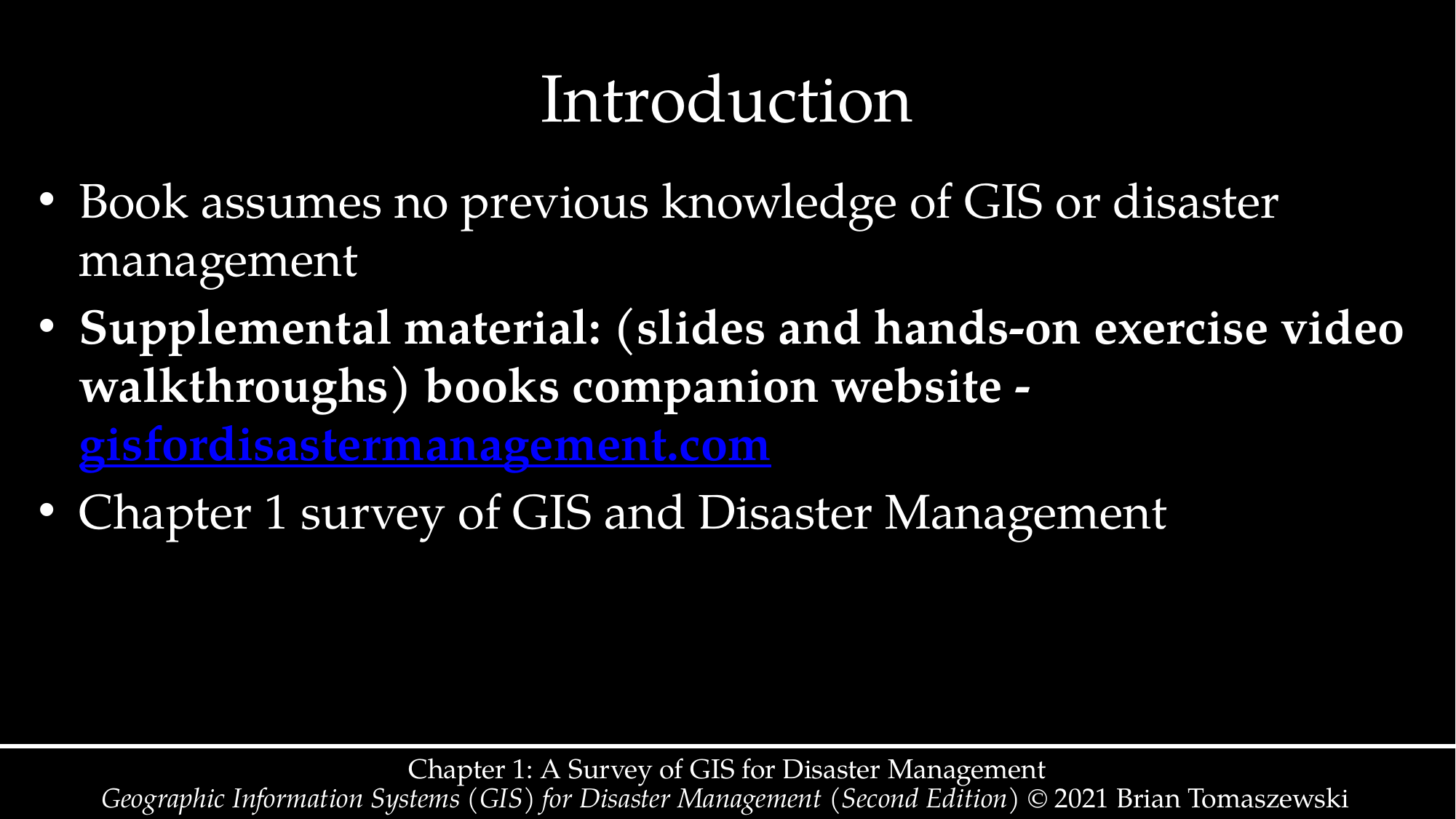

# Introduction
Book assumes no previous knowledge of GIS or disaster management
Supplemental material: (slides and hands-on exercise video walkthroughs) books companion website - gisfordisastermanagement.com
Chapter 1 survey of GIS and Disaster Management